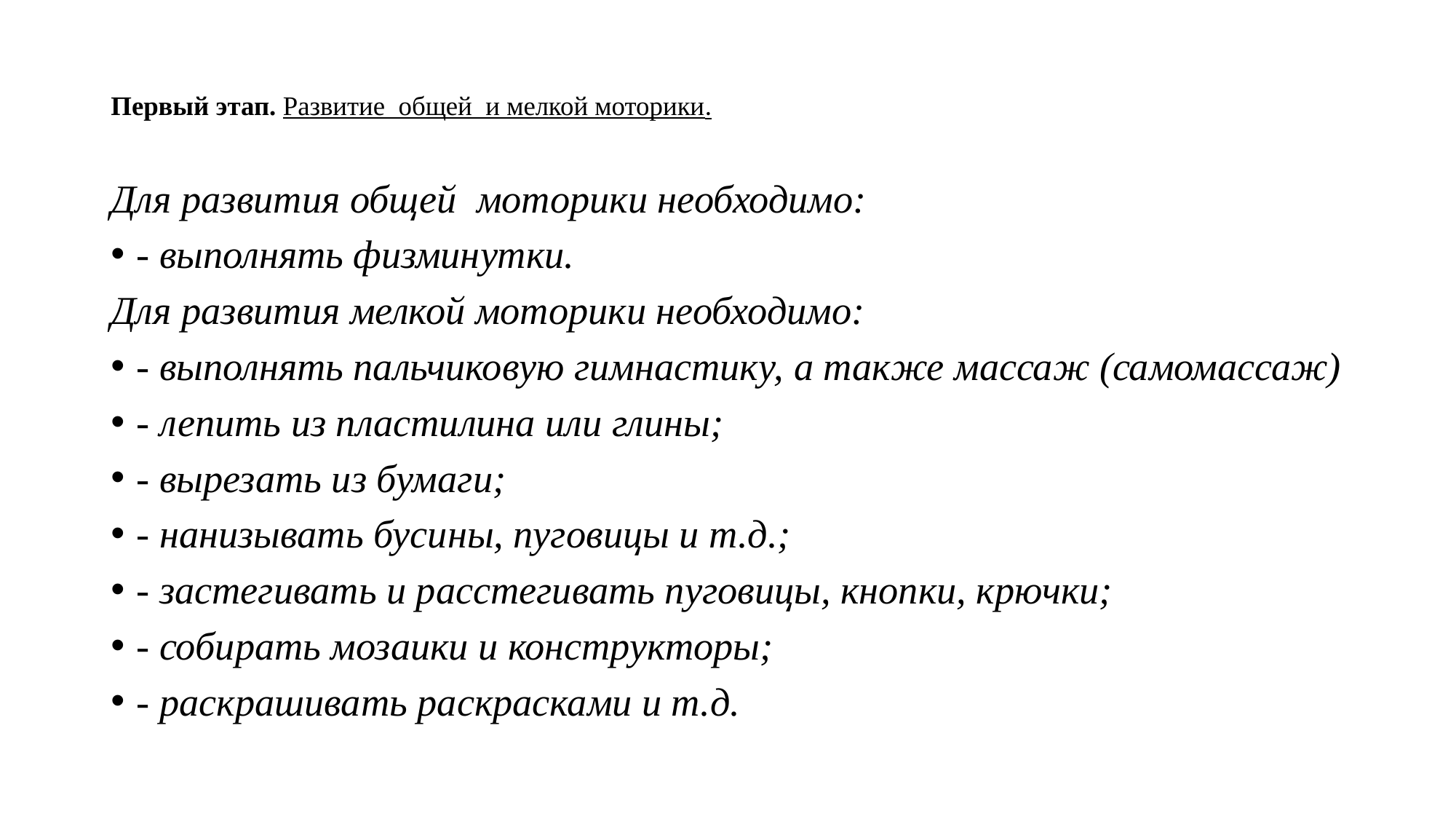

# Первый этап. Развитие  общей  и мелкой моторики.
Для развития общей  моторики необходимо:
- выполнять физминутки.
Для развития мелкой моторики необходимо:
- выполнять пальчиковую гимнастику, а также массаж (самомассаж)
- лепить из пластилина или глины;
- вырезать из бумаги;
- нанизывать бусины, пуговицы и т.д.;
- застегивать и расстегивать пуговицы, кнопки, крючки;
- собирать мозаики и конструкторы;
- раскрашивать раскрасками и т.д.